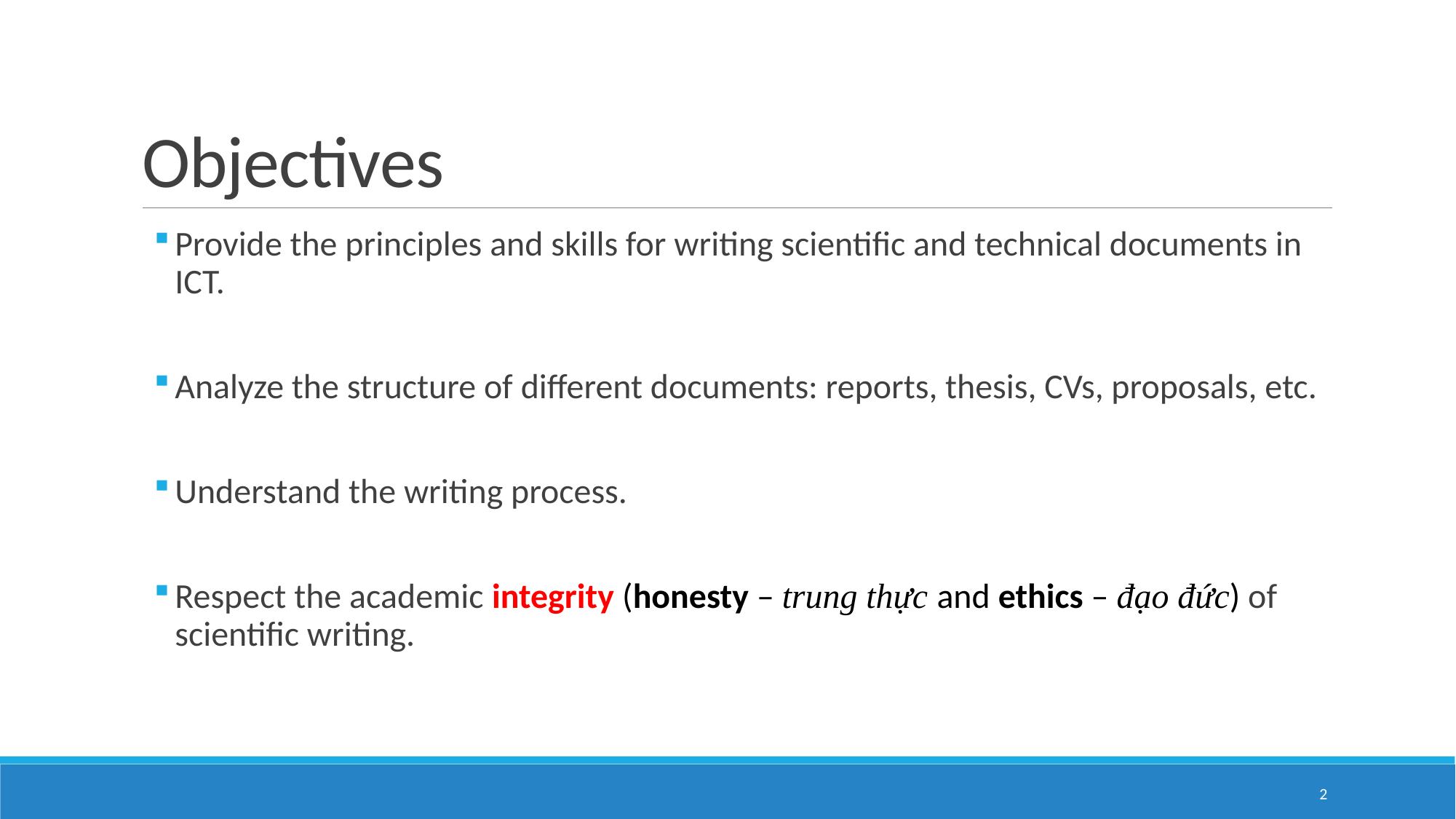

# Objectives
Provide the principles and skills for writing scientific and technical documents in ICT.

Analyze the structure of different documents: reports, thesis, CVs, proposals, etc.

Understand the writing process.

Respect the academic integrity (honesty – trung thực and ethics – đạo đức) of scientific writing.
2